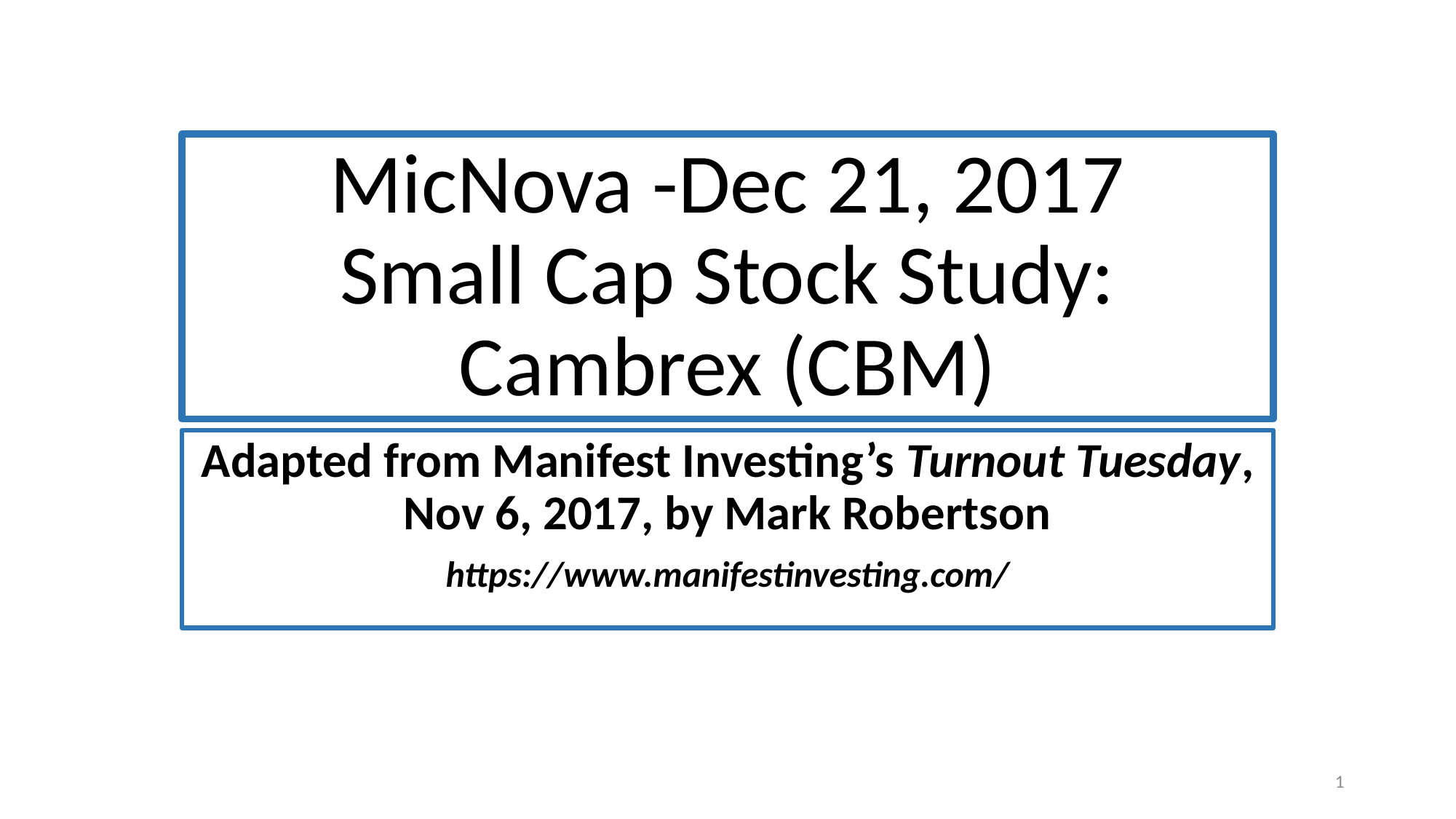

# MicNova -Dec 21, 2017 Small Cap Stock Study: Cambrex (CBM)
Adapted from Manifest Investing’s Turnout Tuesday, Nov 6, 2017, by Mark Robertson
https://www.manifestinvesting.com/
1